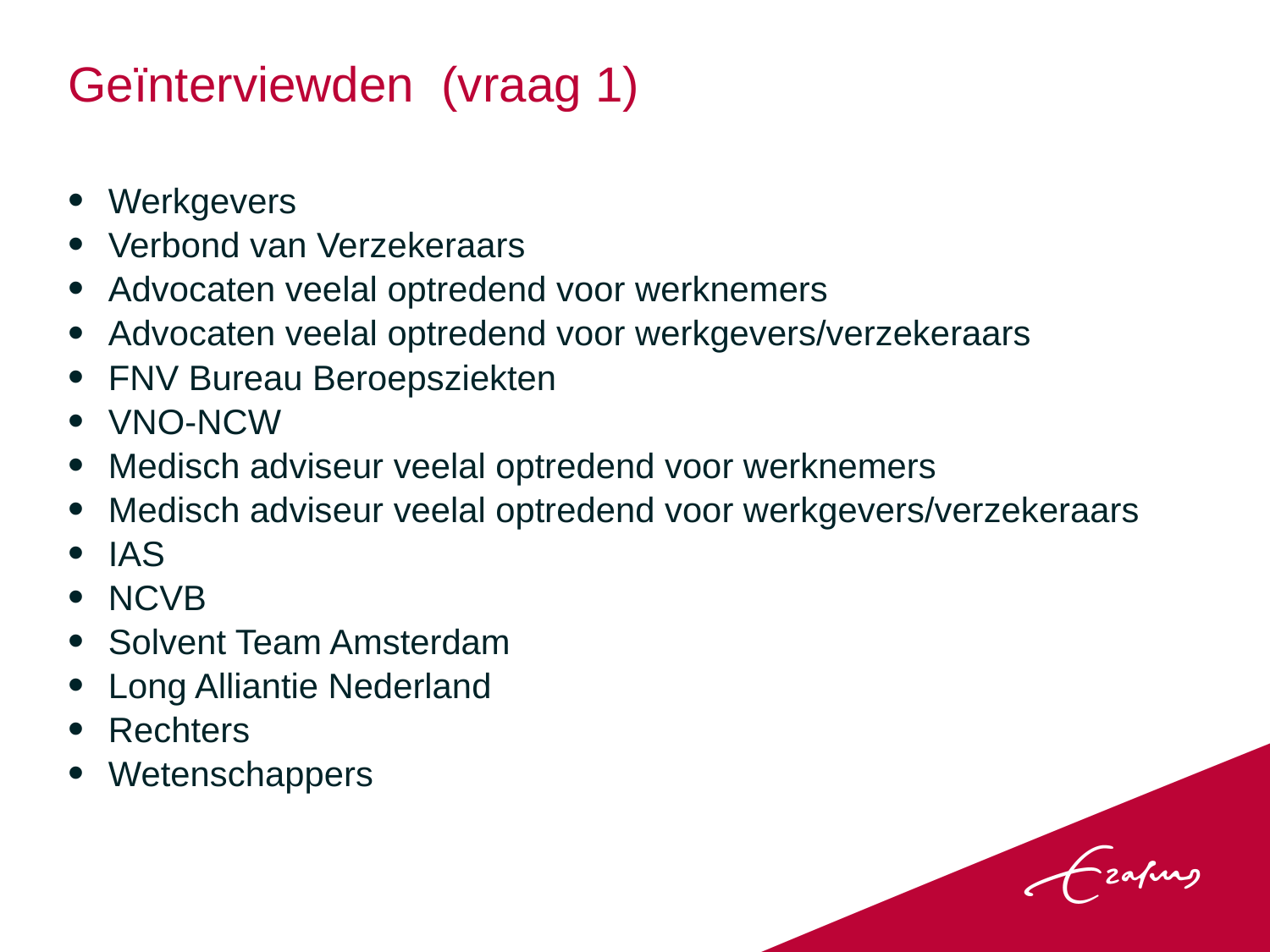

# Geïnterviewden  (vraag 1)
Werkgevers
Verbond van Verzekeraars
Advocaten veelal optredend voor werknemers
Advocaten veelal optredend voor werkgevers/verzekeraars
FNV Bureau Beroepsziekten
VNO-NCW
Medisch adviseur veelal optredend voor werknemers
Medisch adviseur veelal optredend voor werkgevers/verzekeraars
IAS
NCVB
Solvent Team Amsterdam
Long Alliantie Nederland
Rechters
Wetenschappers